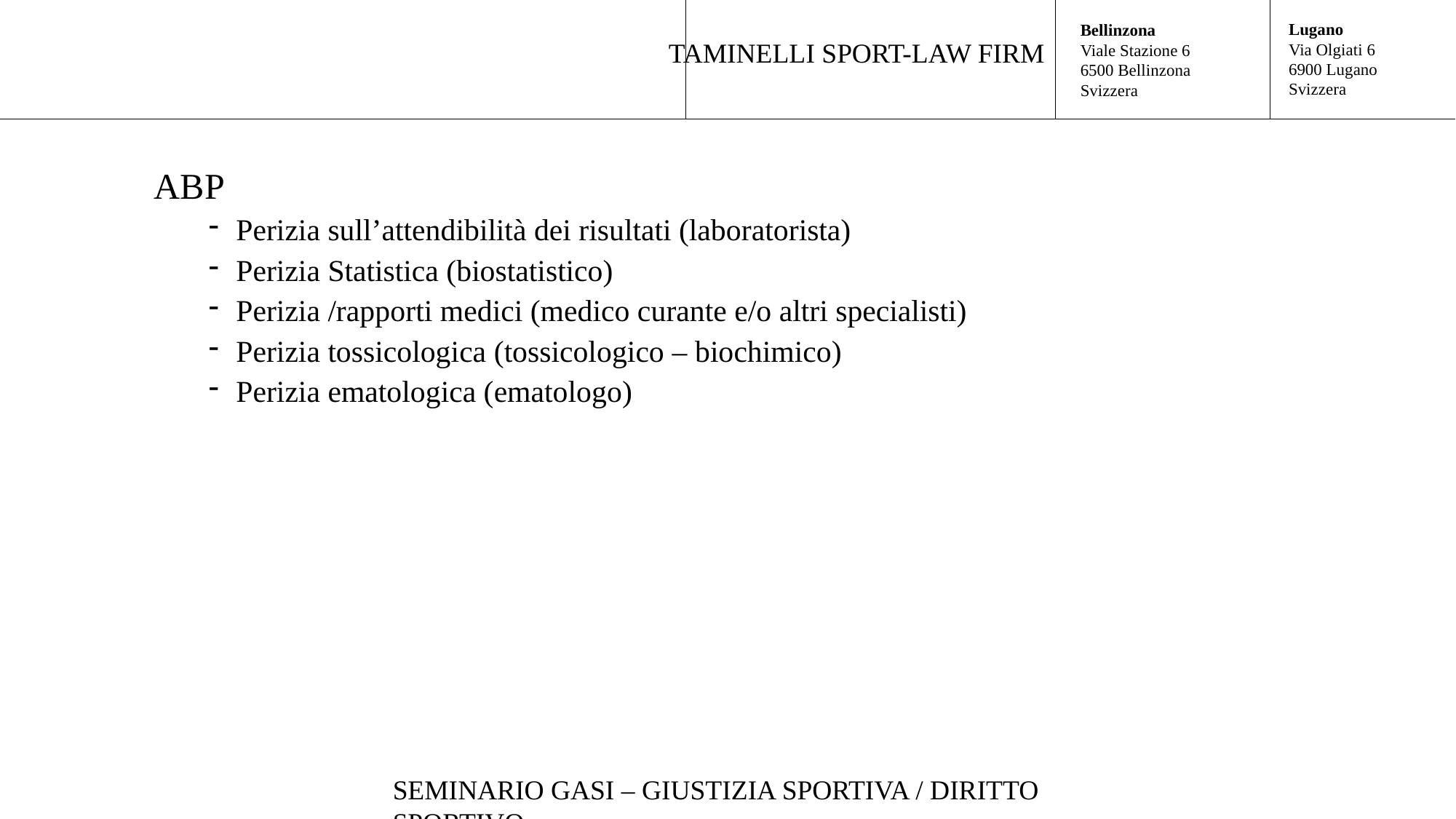

Lugano
Via Olgiati 6
6900 Lugano
Svizzera
Bellinzona
Viale Stazione 6
6500 Bellinzona
Svizzera
Taminelli Sport-Law Firm
ABP
Perizia sull’attendibilità dei risultati (laboratorista)
Perizia Statistica (biostatistico)
Perizia /rapporti medici (medico curante e/o altri specialisti)
Perizia tossicologica (tossicologico – biochimico)
Perizia ematologica (ematologo)

Seminario GASI – giustizia sportiva / diritto sportivo